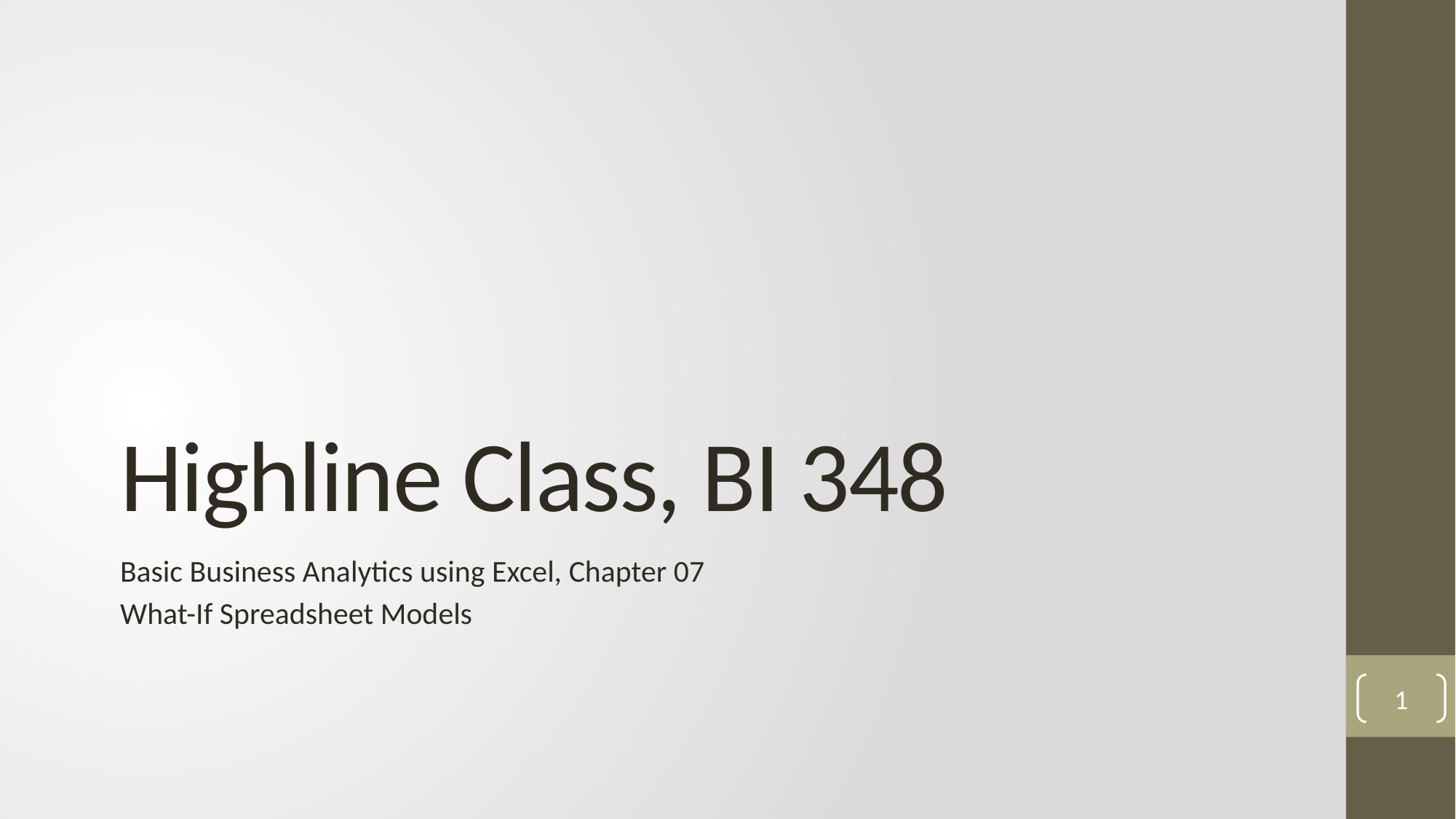

# Highline Class, BI 348
Basic Business Analytics using Excel, Chapter 07
What-If Spreadsheet Models
1